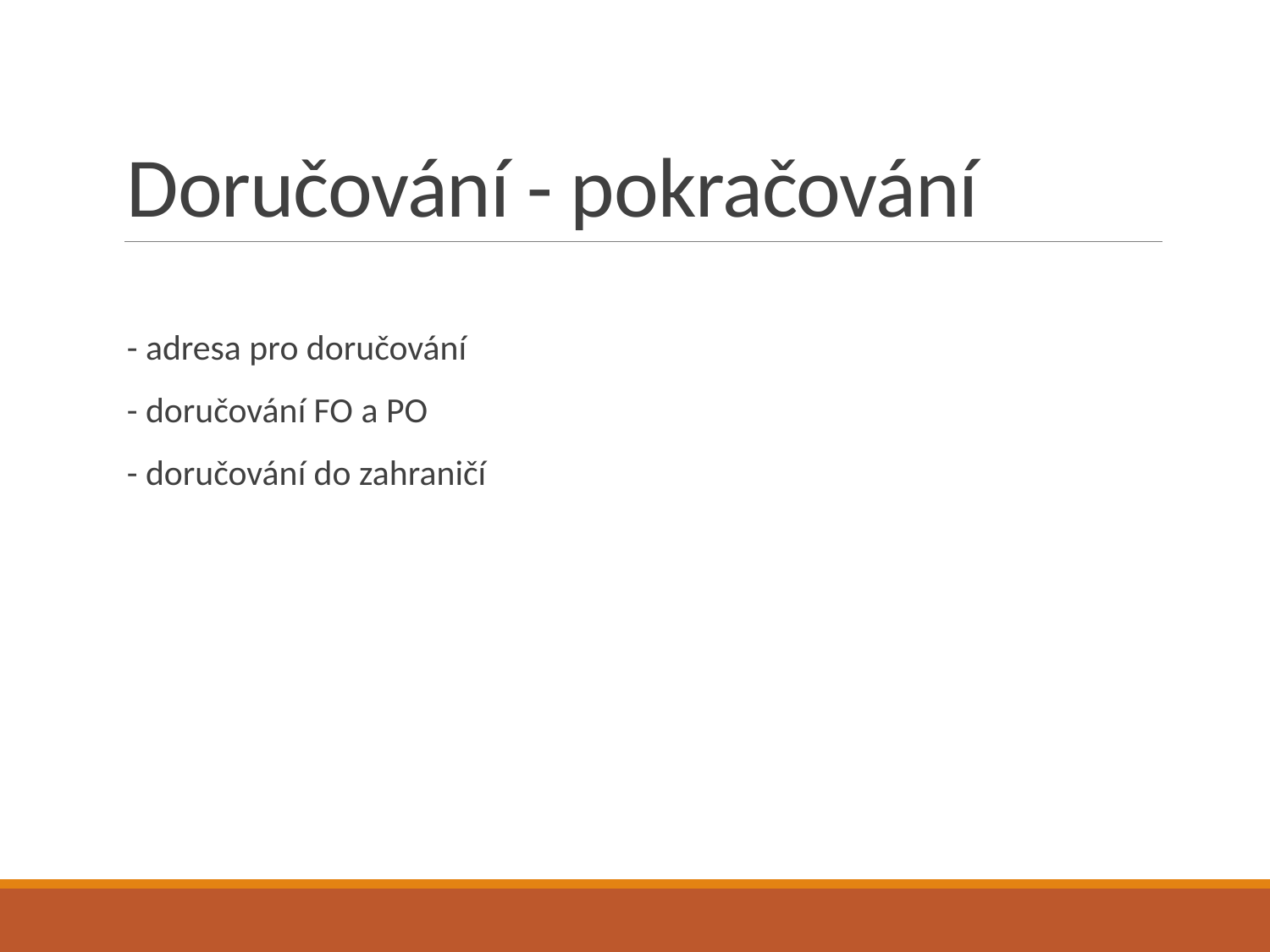

# Doručování - pokračování

- adresa pro doručování
- doručování FO a PO
- doručování do zahraničí